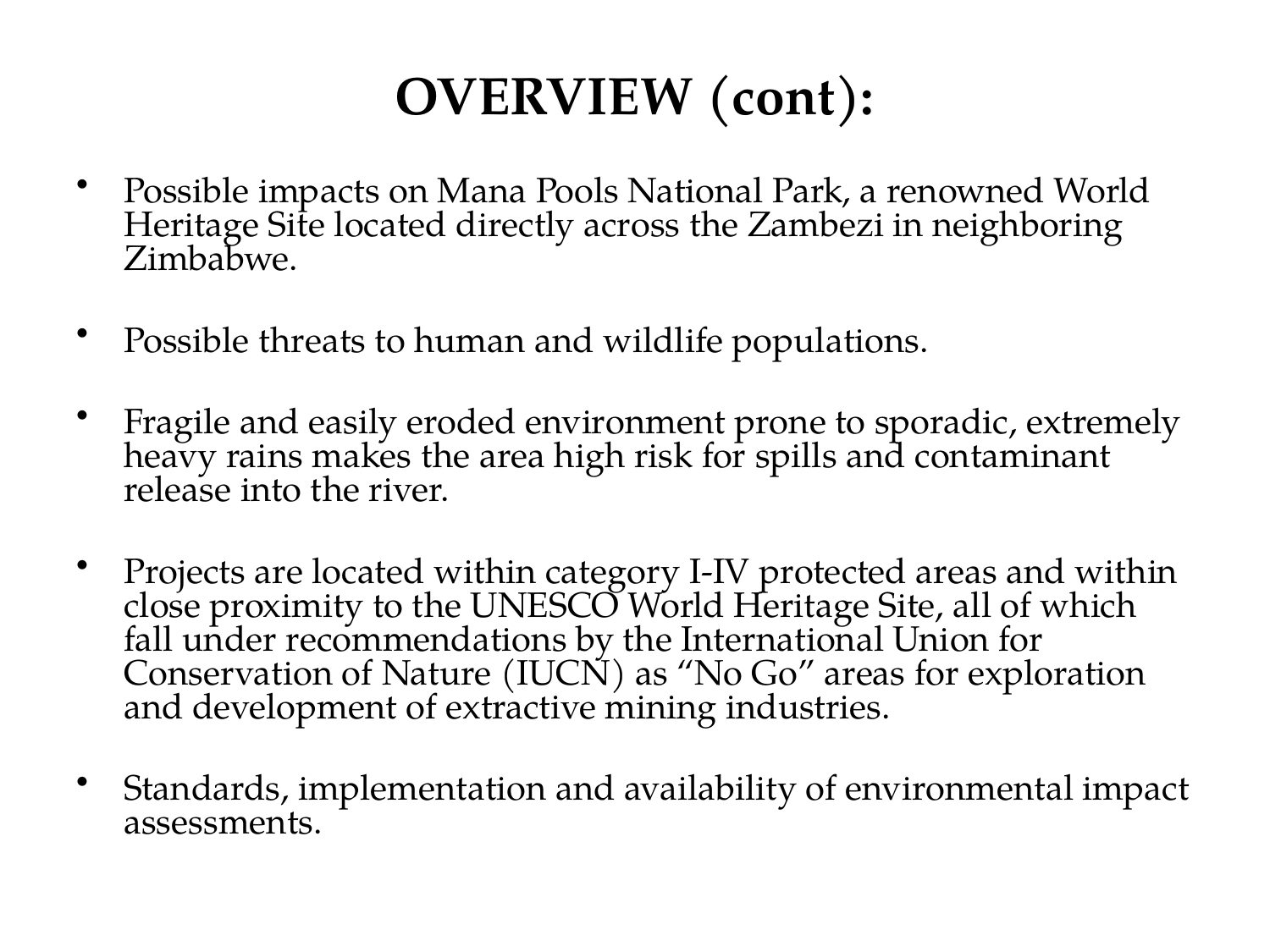

# OVERVIEW (cont):
Possible impacts on Mana Pools National Park, a renowned World Heritage Site located directly across the Zambezi in neighboring Zimbabwe.

Possible threats to human and wildlife populations.

Fragile and easily eroded environment prone to sporadic, extremely  heavy rains makes the area high risk for spills and contaminant release into the river.

Projects are located within category I-IV protected areas and within close proximity to the UNESCO World Heritage Site, all of which fall under recommendations by the International Union for Conservation of Nature (IUCN) as “No Go” areas for exploration and development of extractive mining industries.

Standards, implementation and availability of environmental impact assessments.